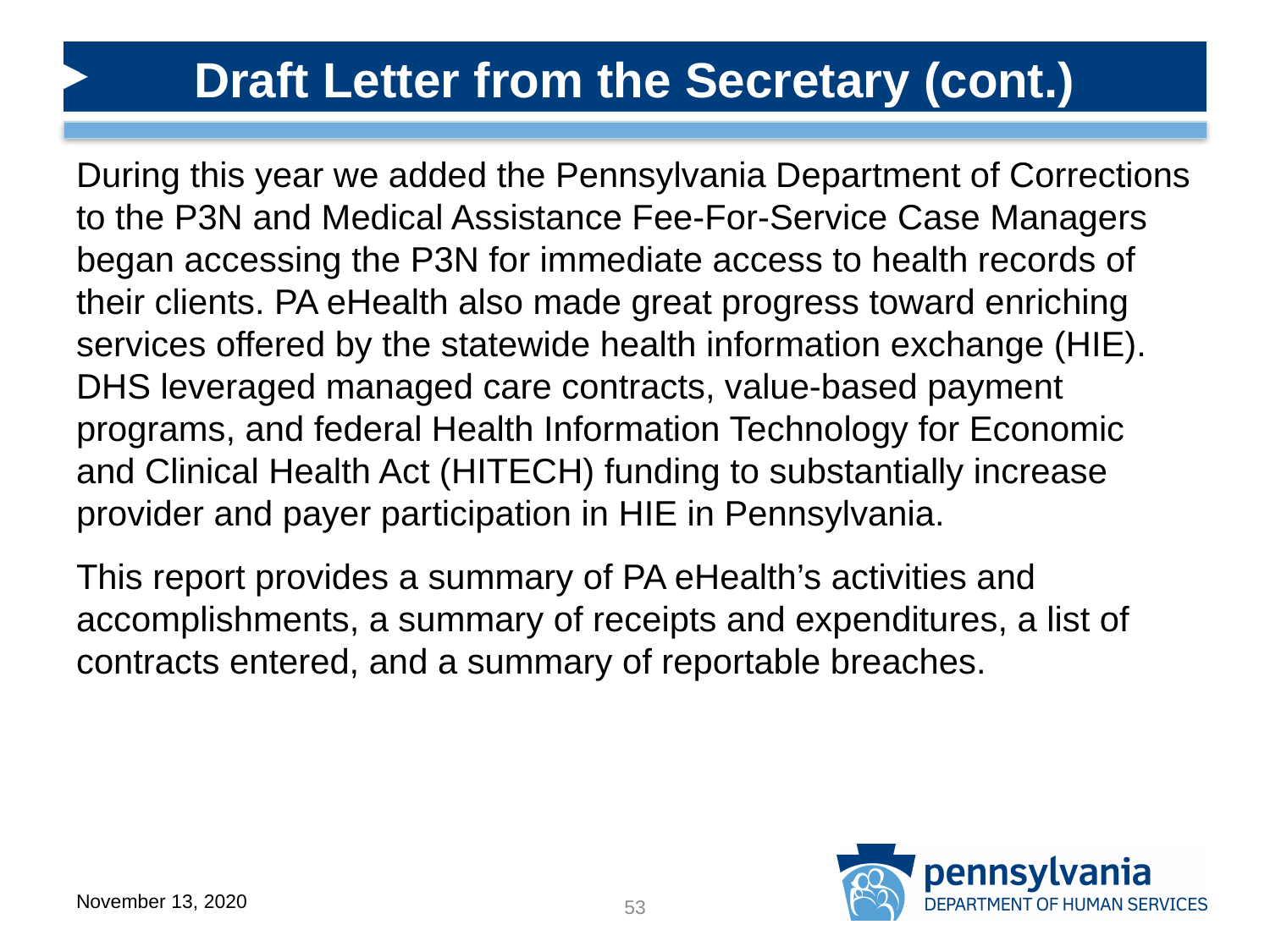

Draft Letter from the Secretary (cont.)
During this year we added the Pennsylvania Department of Corrections to the P3N and Medical Assistance Fee-For-Service Case Managers began accessing the P3N for immediate access to health records of their clients. PA eHealth also made great progress toward enriching services offered by the statewide health information exchange (HIE). DHS leveraged managed care contracts, value-based payment programs, and federal Health Information Technology for Economic and Clinical Health Act (HITECH) funding to substantially increase provider and payer participation in HIE in Pennsylvania.
This report provides a summary of PA eHealth’s activities and accomplishments, a summary of receipts and expenditures, a list of contracts entered, and a summary of reportable breaches.

November 13, 2020
53